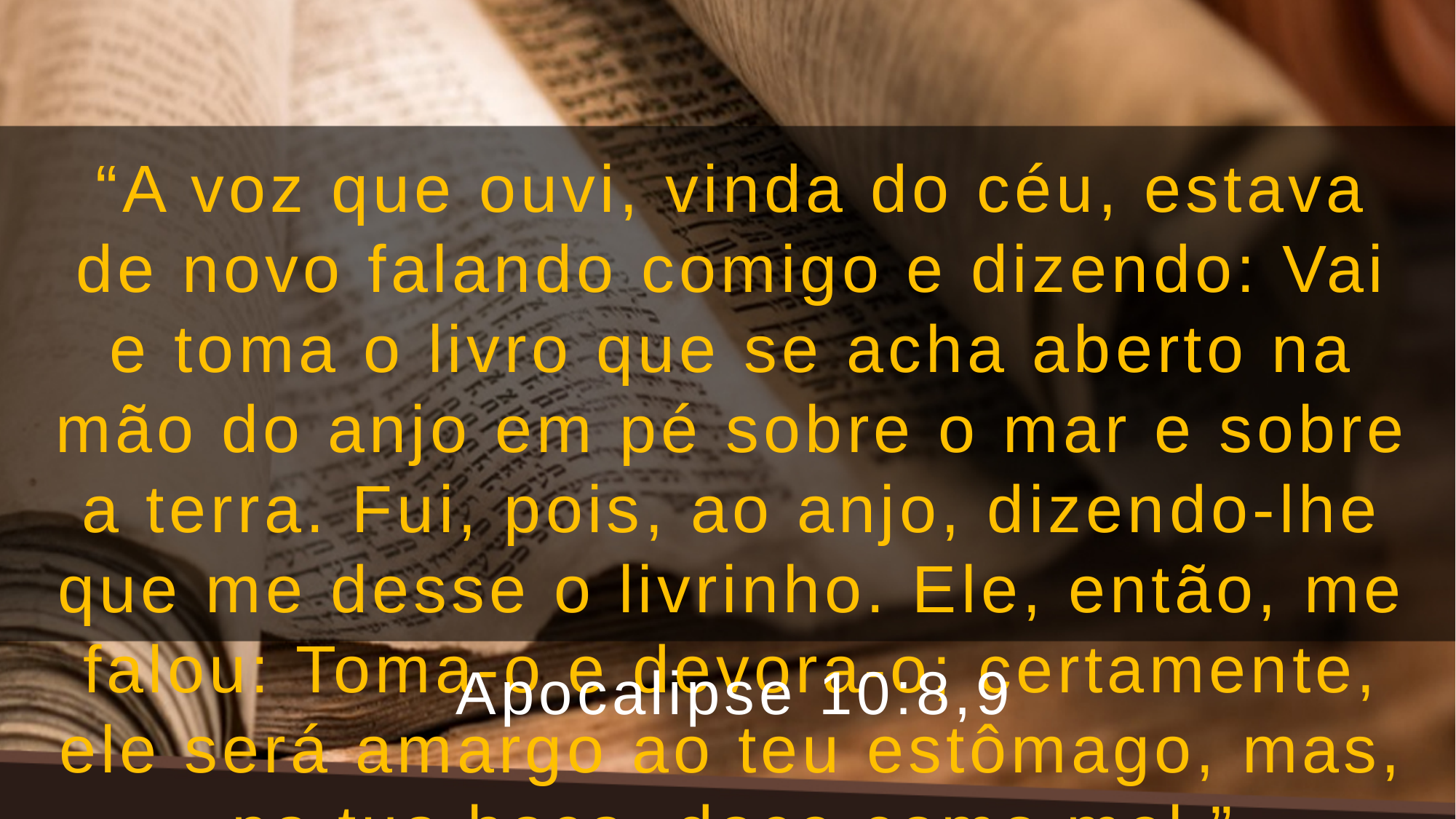

“A voz que ouvi, vinda do céu, estava de novo falando comigo e dizendo: Vai e toma o livro que se acha aberto na mão do anjo em pé sobre o mar e sobre a terra. Fui, pois, ao anjo, dizendo-lhe que me desse o livrinho. Ele, então, me falou: Toma-o e devora-o; certamente, ele será amargo ao teu estômago, mas, na tua boca, doce como mel.”
Apocalipse 10:8,9